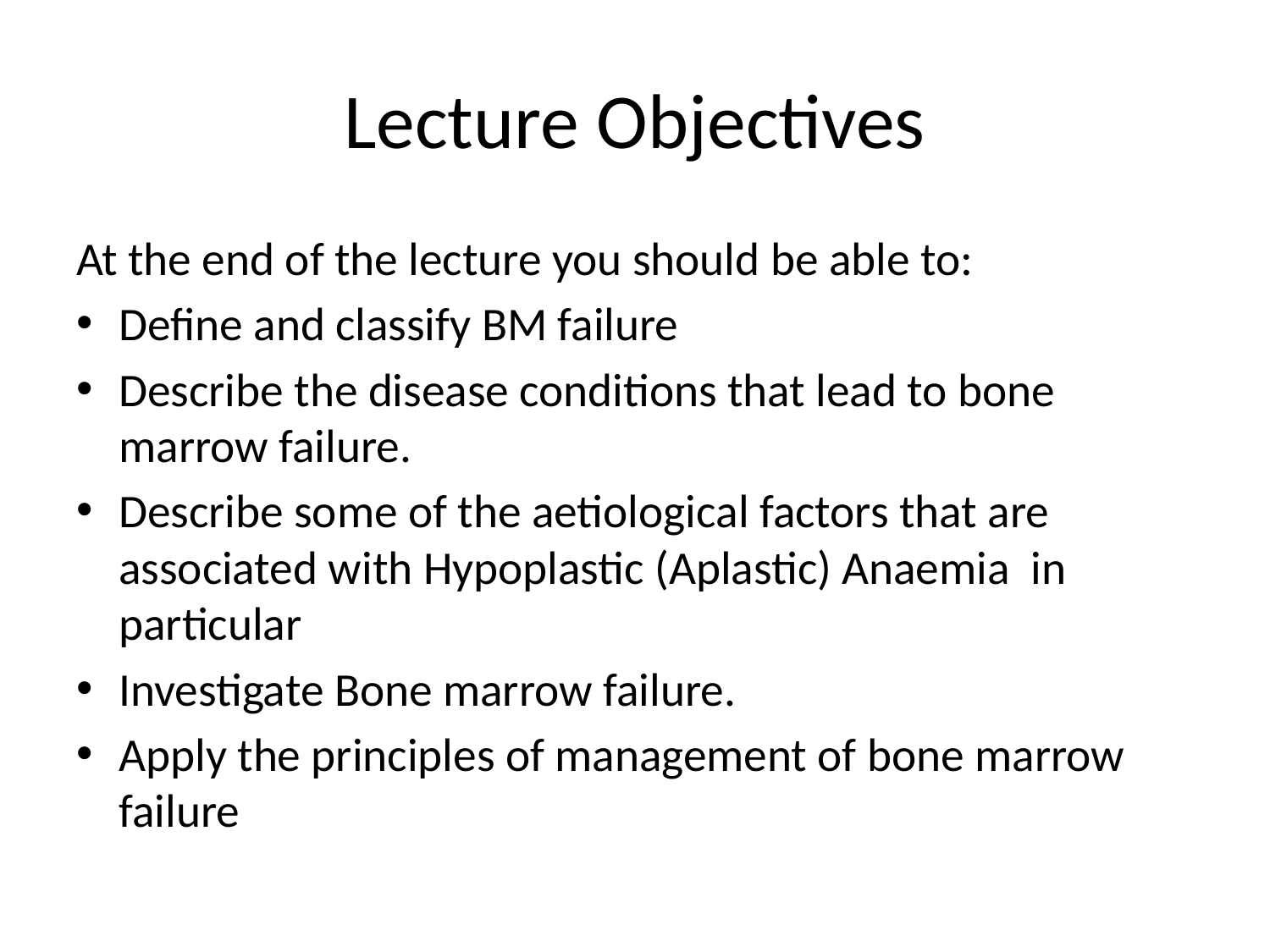

# Lecture Objectives
At the end of the lecture you should be able to:
Define and classify BM failure
Describe the disease conditions that lead to bone marrow failure.
Describe some of the aetiological factors that are associated with Hypoplastic (Aplastic) Anaemia  in particular
Investigate Bone marrow failure.
Apply the principles of management of bone marrow failure